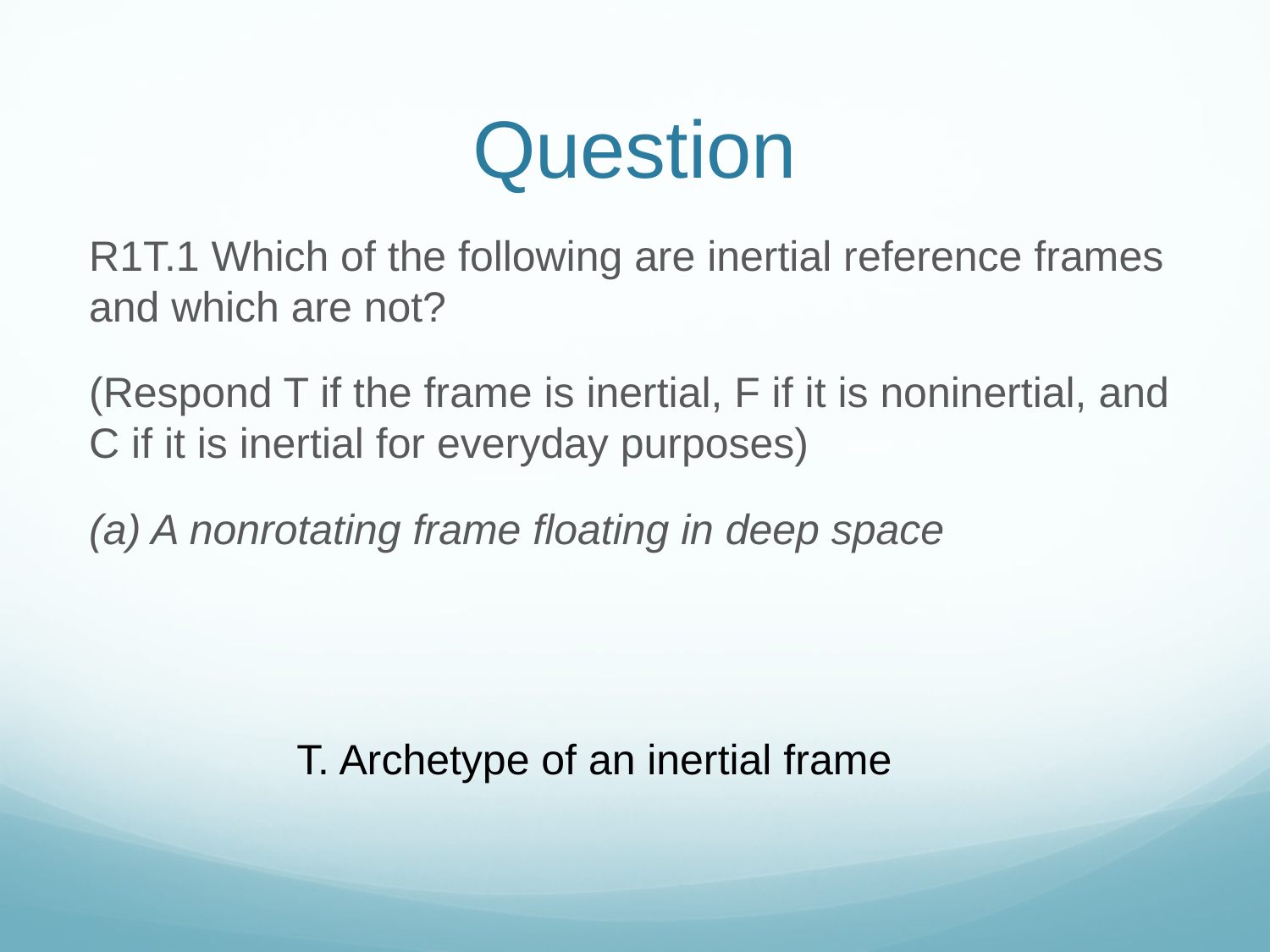

# Question
R1T.1 Which of the following are inertial reference frames and which are not?
(Respond T if the frame is inertial, F if it is noninertial, and C if it is inertial for everyday purposes)
(a) A nonrotating frame floating in deep space
T. Archetype of an inertial frame